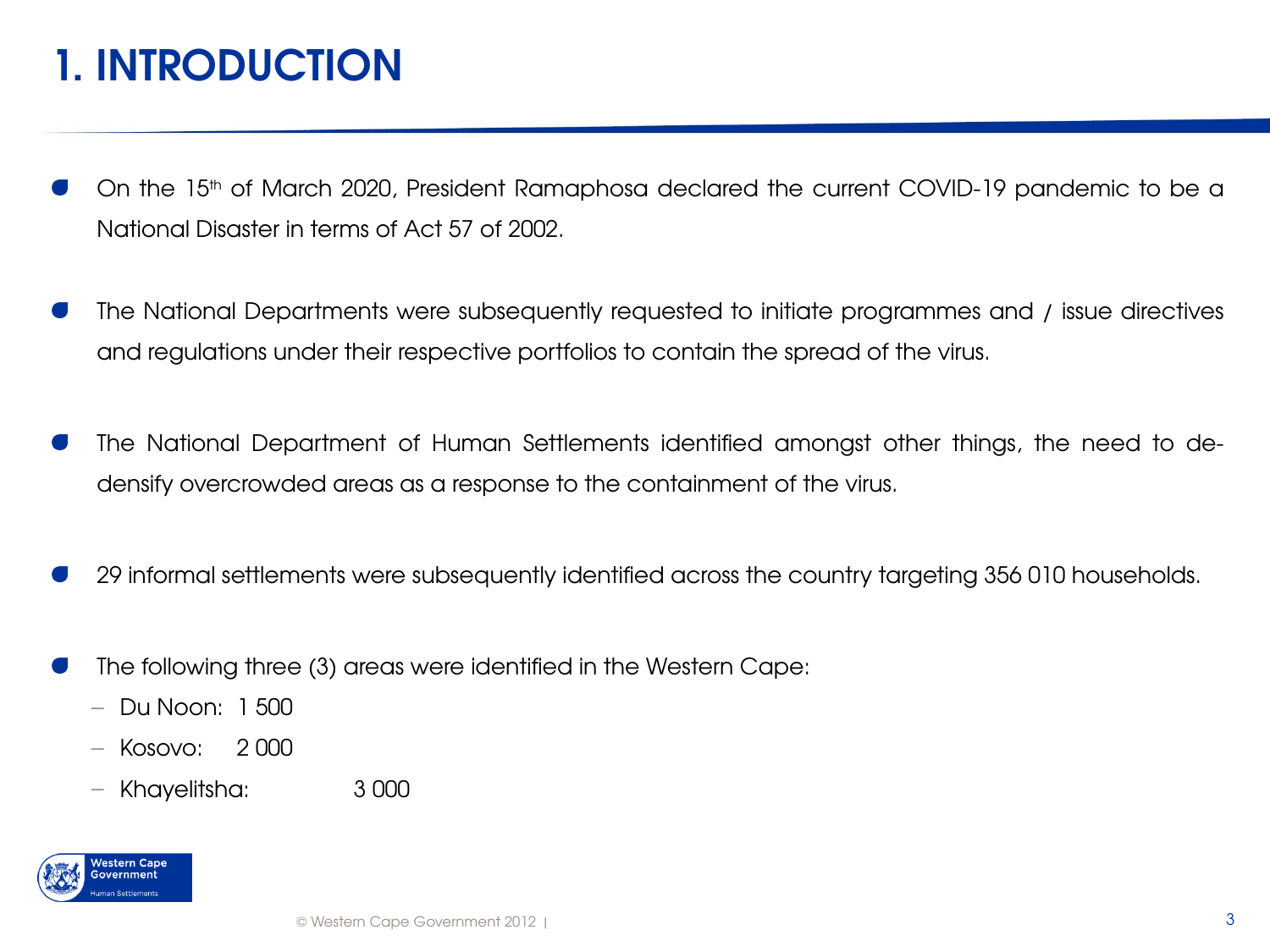

# 1. INTRODUCTION
On the 15th of March 2020, President Ramaphosa declared the current COVID-19 pandemic to be a National Disaster in terms of Act 57 of 2002.

The National Departments were subsequently requested to initiate programmes and / issue directives and regulations under their respective portfolios to contain the spread of the virus.

The National Department of Human Settlements identified amongst other things, the need to de-densify overcrowded areas as a response to the containment of the virus.

29 informal settlements were subsequently identified across the country targeting 356 010 households.

The following three (3) areas were identified in the Western Cape:
Du Noon: 	1 500
Kosovo:	2 000
Khayelitsha:	3 000

3